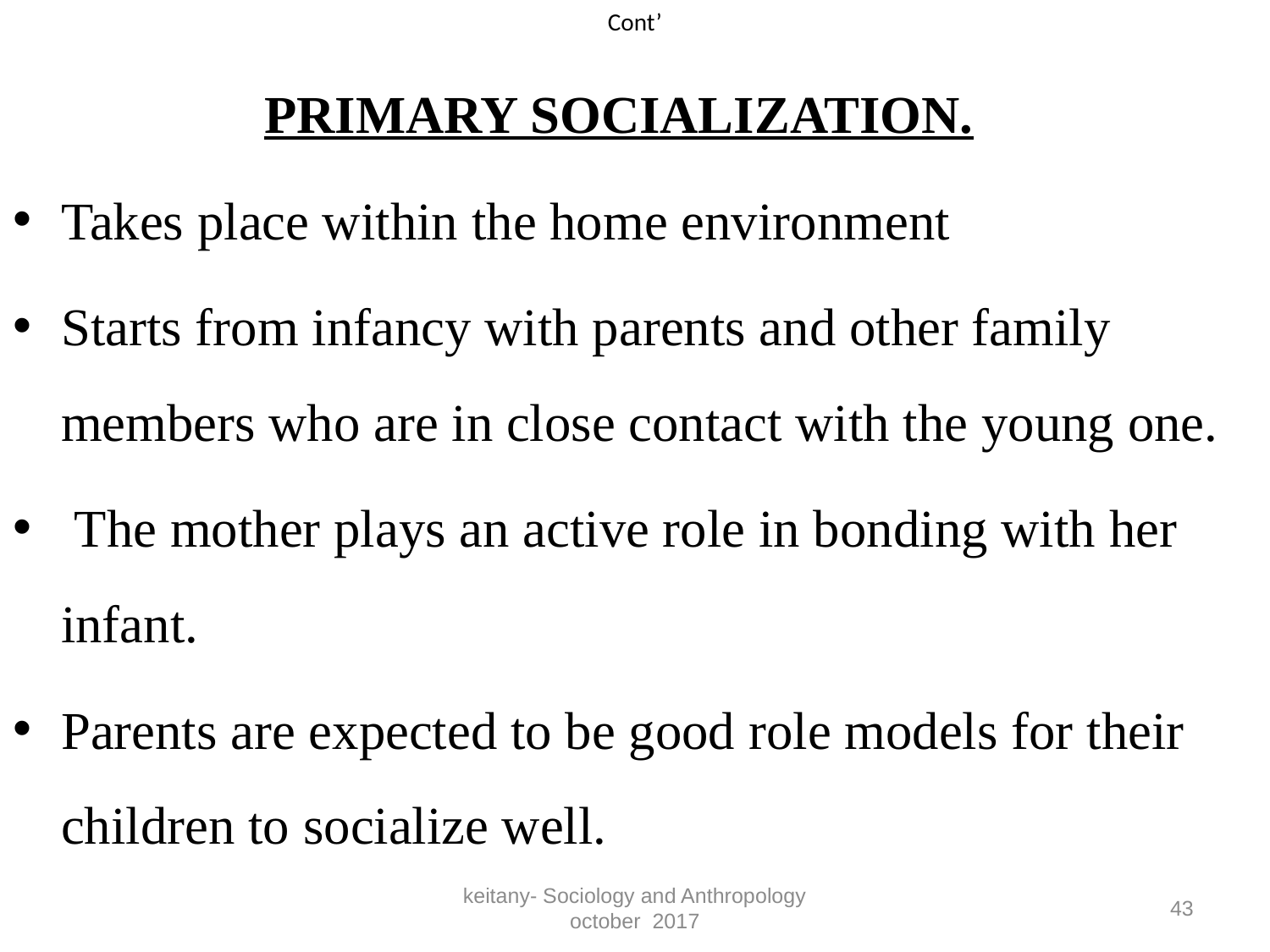

# Cont’
PRIMARY SOCIALIZATION.
Takes place within the home environment
Starts from infancy with parents and other family members who are in close contact with the young one.
 The mother plays an active role in bonding with her infant.
Parents are expected to be good role models for their children to socialize well.

keitany- Sociology and Anthropology october  2017
43